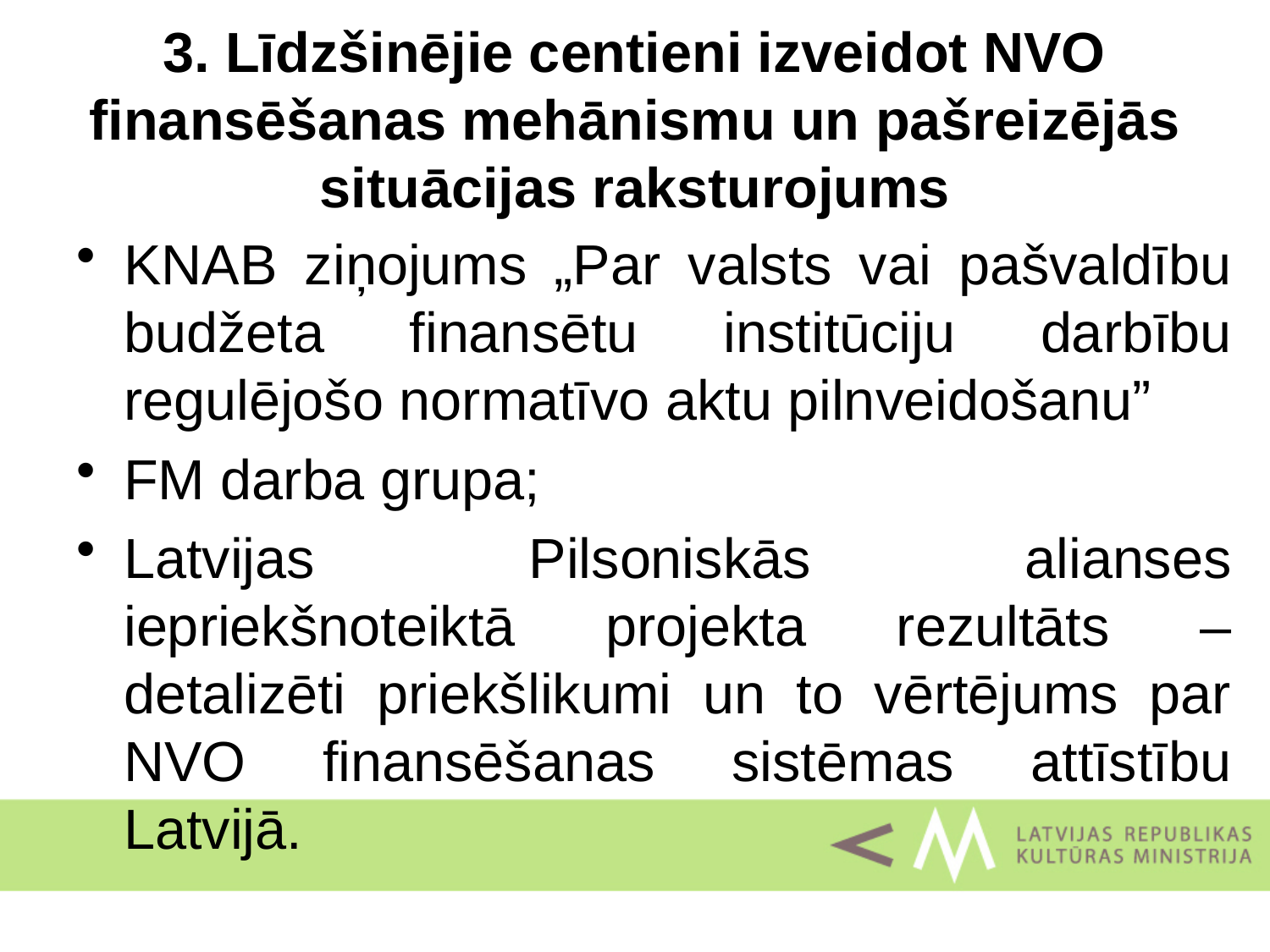

# 3. Līdzšinējie centieni izveidot NVO finansēšanas mehānismu un pašreizējās situācijas raksturojums
KNAB ziņojums „Par valsts vai pašvaldību budžeta finansētu institūciju darbību regulējošo normatīvo aktu pilnveidošanu”
FM darba grupa;
Latvijas Pilsoniskās alianses iepriekšnoteiktā projekta rezultāts – detalizēti priekšlikumi un to vērtējums par NVO finansēšanas sistēmas attīstību Latvijā.